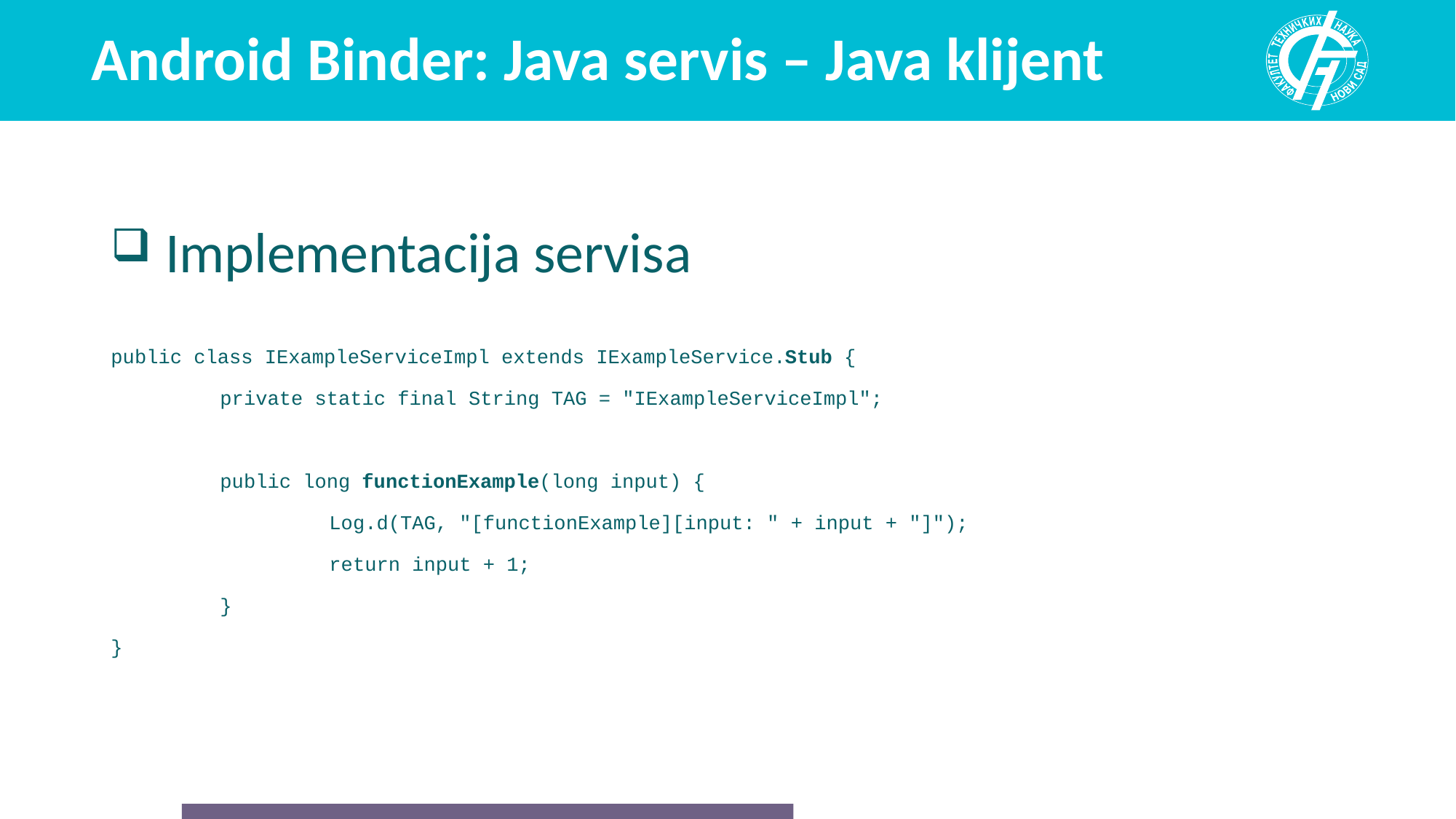

# Android Binder: Java servis – Java klijent
Implementacija servisa

public class IExampleServiceImpl extends IExampleService.Stub {
	private static final String TAG = "IExampleServiceImpl";

	public long functionExample(long input) {
		Log.d(TAG, "[functionExample][input: " + input + "]");
		return input + 1;
	}
}